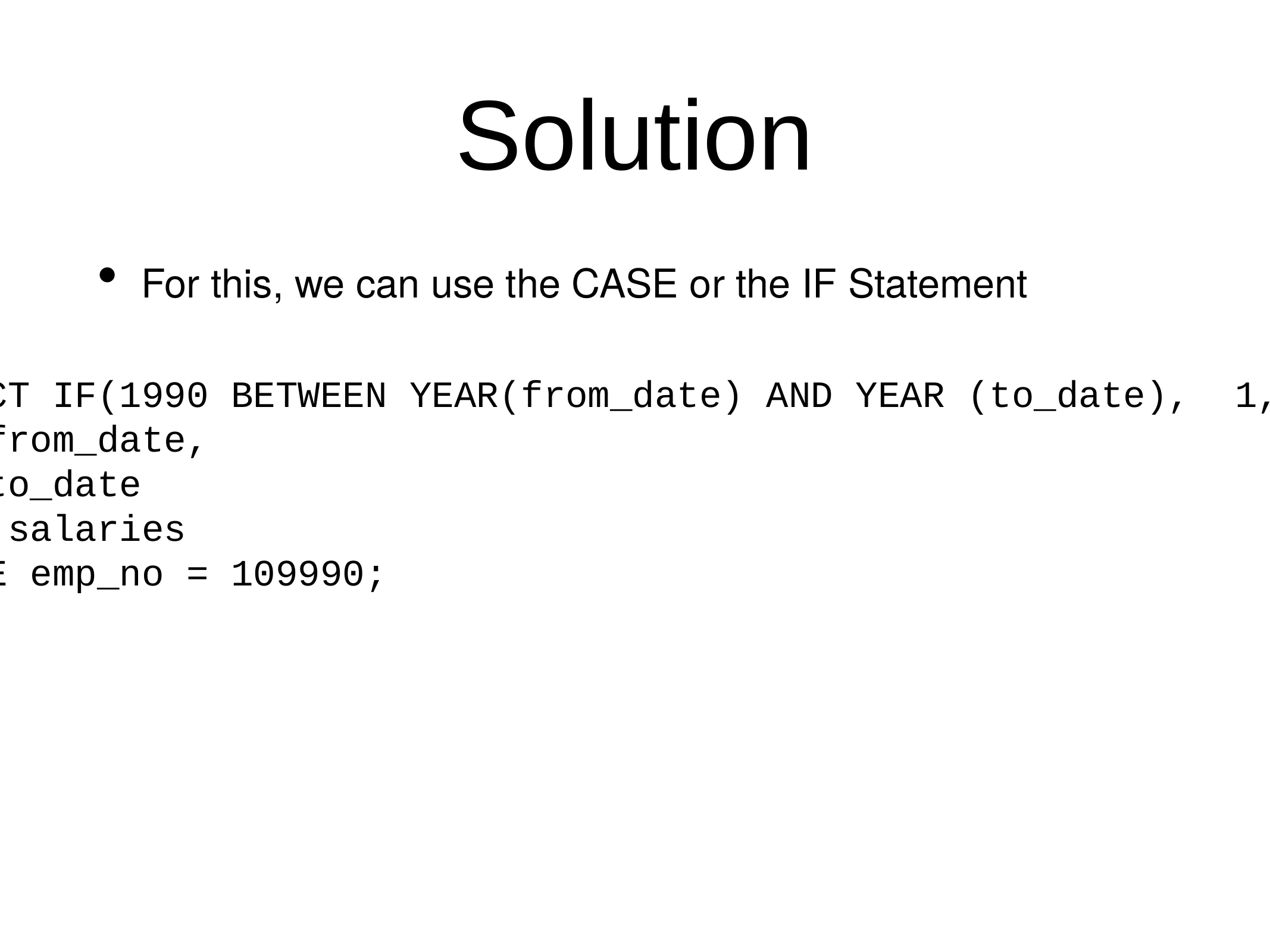

# Solution
For this, we can use the CASE or the IF Statement
SELECT IF(1990 BETWEEN YEAR(from_date) AND YEAR (to_date),  1, 0),
    from_date,
    to_date
FROM salaries
WHERE emp_no = 109990;